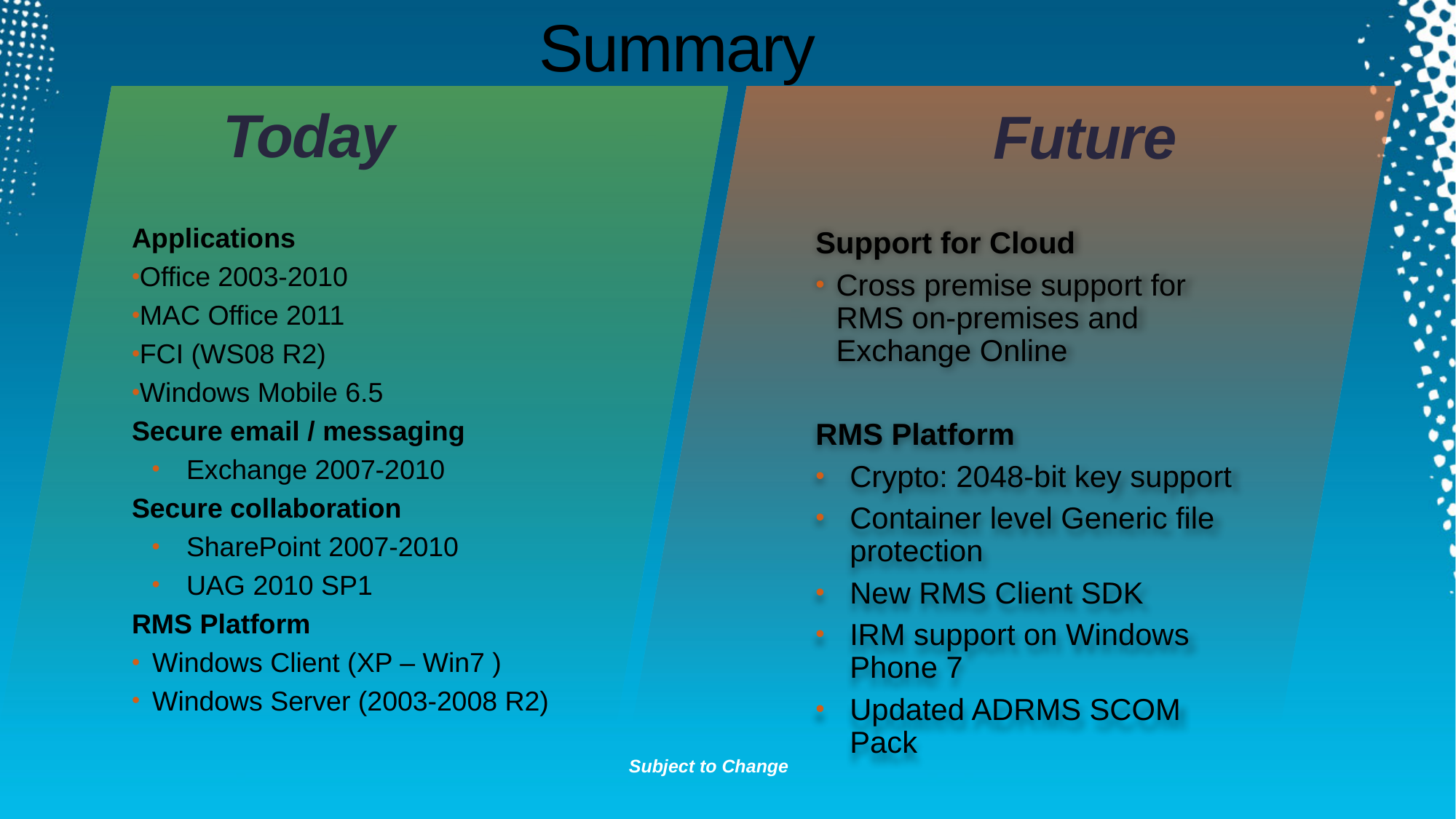

# Summary

Today
Future
Applications
Office 2003-2010
MAC Office 2011
FCI (WS08 R2)
Windows Mobile 6.5
Secure email / messaging
Exchange 2007-2010
Secure collaboration
SharePoint 2007-2010
UAG 2010 SP1
RMS Platform
Windows Client (XP – Win7 )
Windows Server (2003-2008 R2)
Support for Cloud
Cross premise support for RMS on-premises and Exchange Online

RMS Platform
Crypto: 2048-bit key support
Container level Generic file protection
New RMS Client SDK
IRM support on Windows Phone 7
Updated ADRMS SCOM Pack

Subject to Change